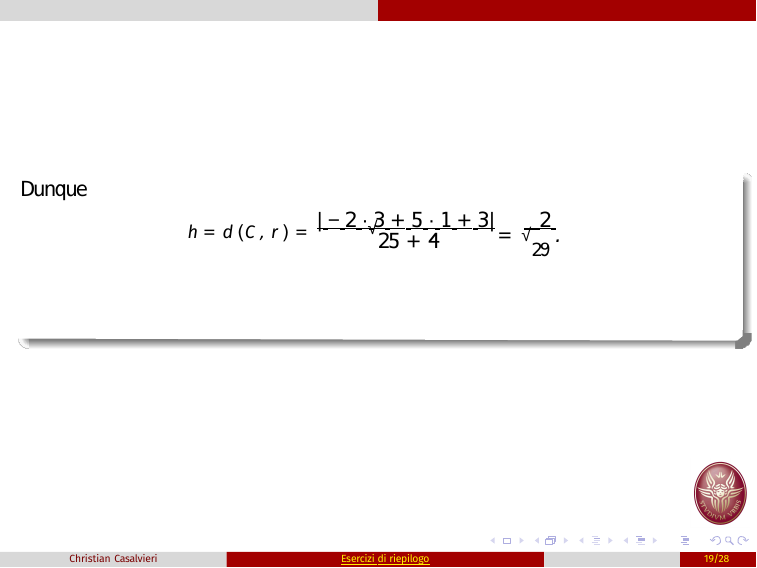

Dunque

h = d (C, r ) = | − 2 · 3 + 5 · 1 + 3|	   2
= √29 .
√25 + 4

Christian Casalvieri
Esercizi di riepilogo
19/28